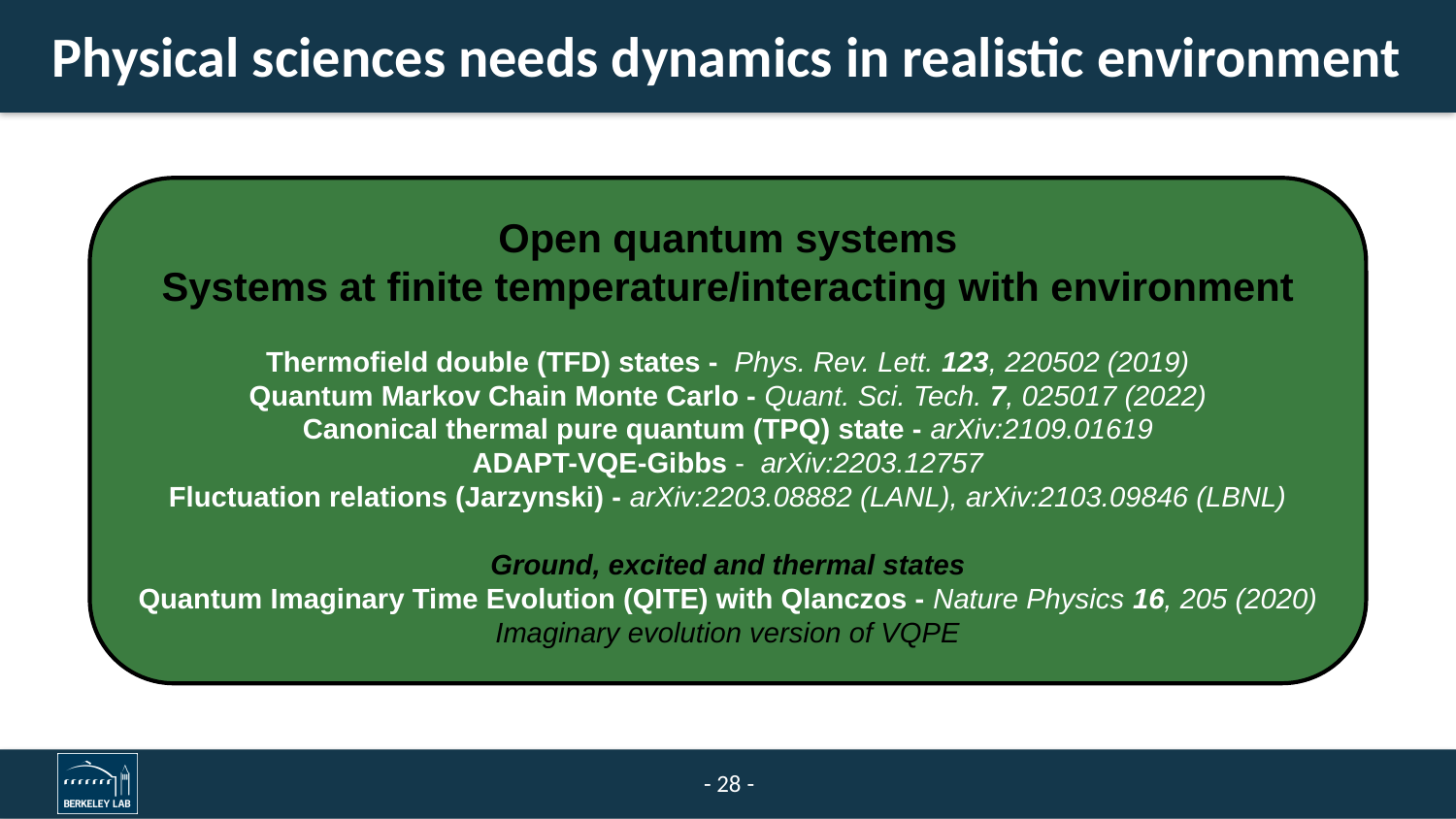

# Physical sciences needs dynamics in realistic environment
Open quantum systems
Systems at finite temperature/interacting with environment

Thermofield double (TFD) states -  Phys. Rev. Lett. 123, 220502 (2019)
Quantum Markov Chain Monte Carlo - Quant. Sci. Tech. 7, 025017 (2022)
Canonical thermal pure quantum (TPQ) state - arXiv:2109.01619
ADAPT-VQE-Gibbs -  arXiv:2203.12757
Fluctuation relations (Jarzynski) - arXiv:2203.08882 (LANL), arXiv:2103.09846 (LBNL)

Ground, excited and thermal states
Quantum Imaginary Time Evolution (QITE) with Qlanczos - Nature Physics 16, 205 (2020)
Imaginary evolution version of VQPE
- 28 -